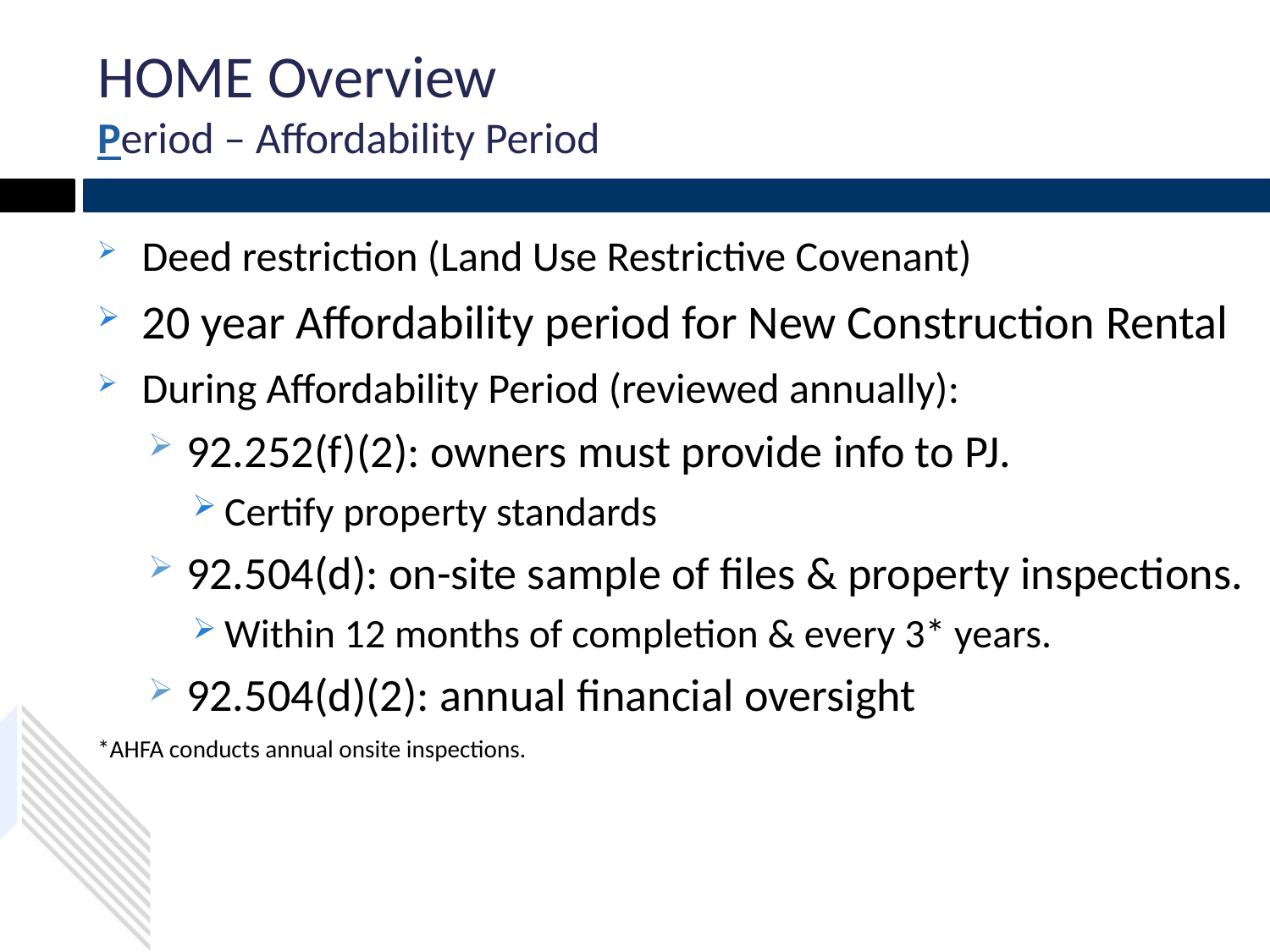

# HOME Overview Period – Affordability Period
Deed restriction (Land Use Restrictive Covenant)
20 year Affordability period for New Construction Rental
During Affordability Period (reviewed annually):
92.252(f)(2): owners must provide info to PJ.
Certify property standards
92.504(d): on-site sample of files & property inspections.
Within 12 months of completion & every 3* years.
92.504(d)(2): annual financial oversight
*AHFA conducts annual onsite inspections.